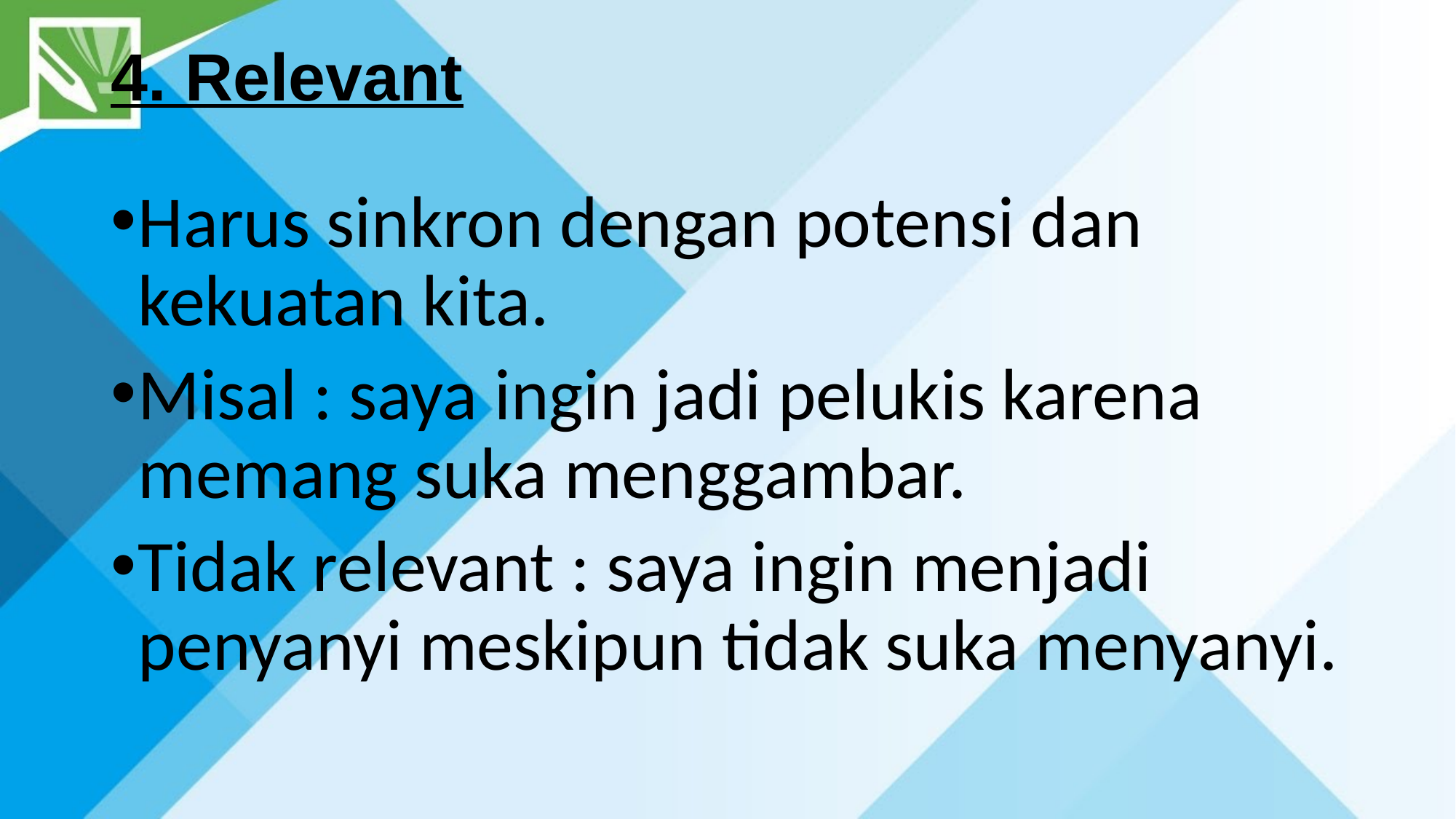

# 4. Relevant
Harus sinkron dengan potensi dan kekuatan kita.
Misal : saya ingin jadi pelukis karena memang suka menggambar.
Tidak relevant : saya ingin menjadi penyanyi meskipun tidak suka menyanyi.